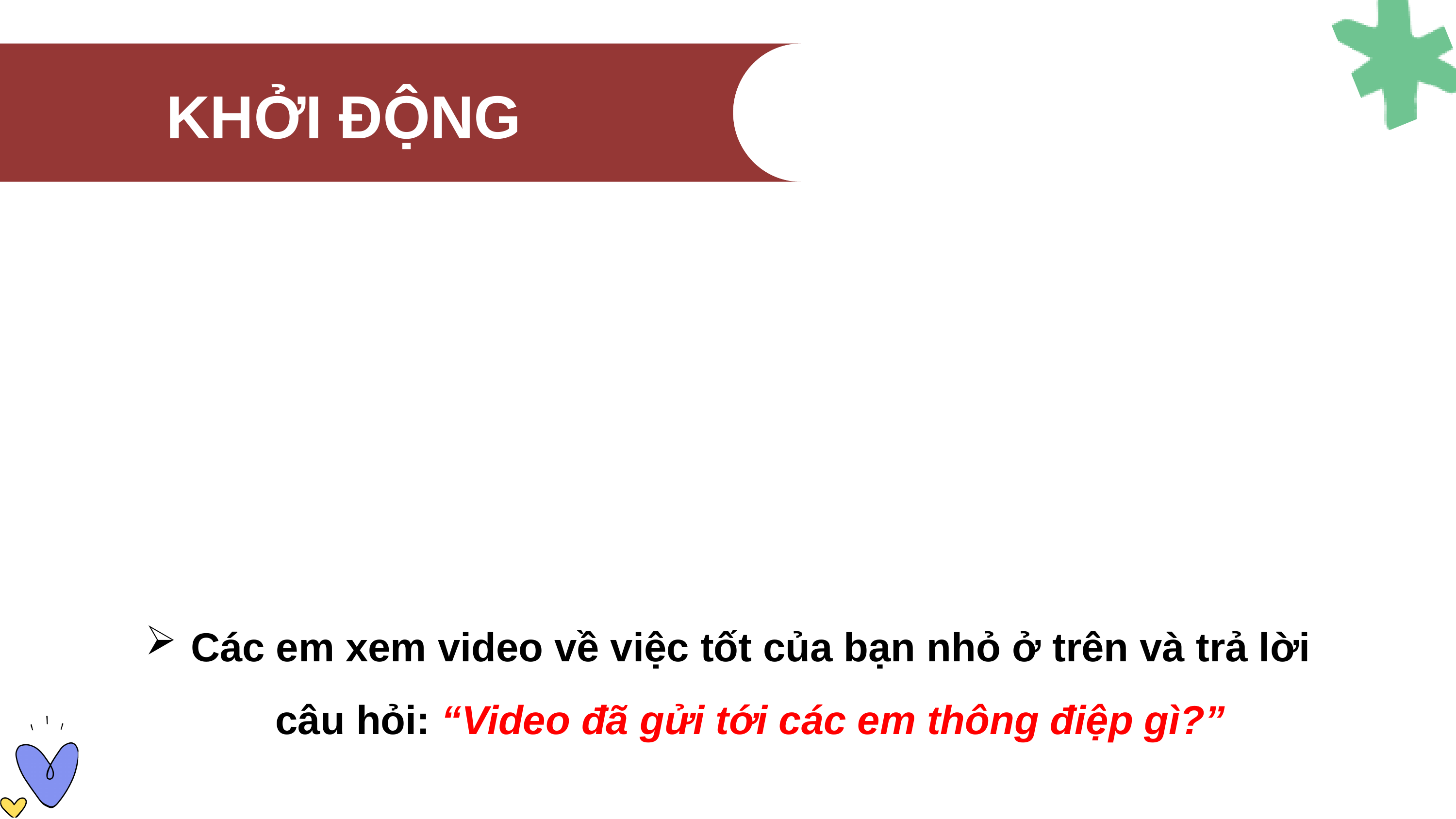

KHỞI ĐỘNG
Các em xem video về việc tốt của bạn nhỏ ở trên và trả lời câu hỏi: “Video đã gửi tới các em thông điệp gì?”